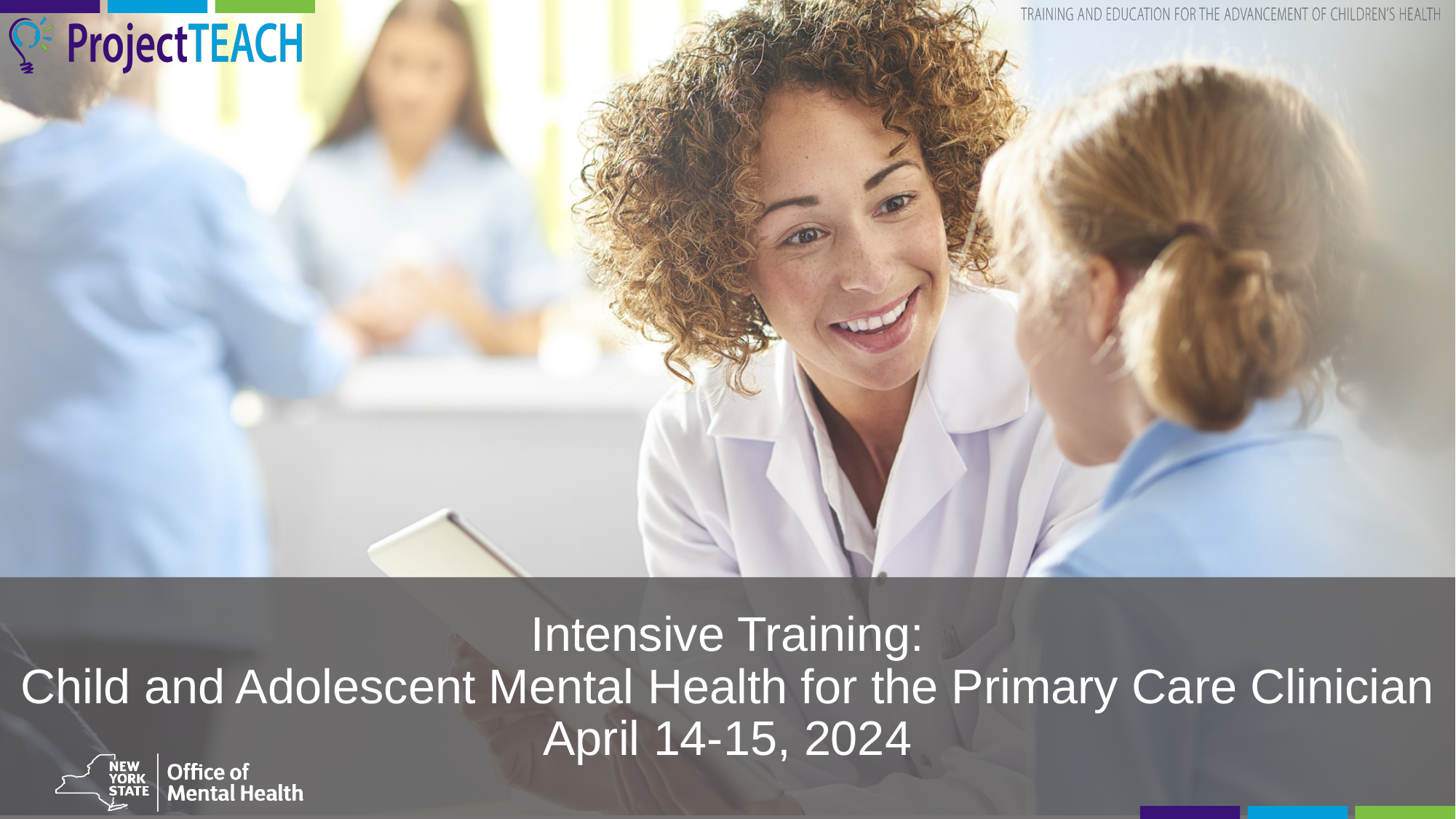

Intensive Training:
Child and Adolescent Mental Health for the Primary Care Clinician
April 14-15, 2024